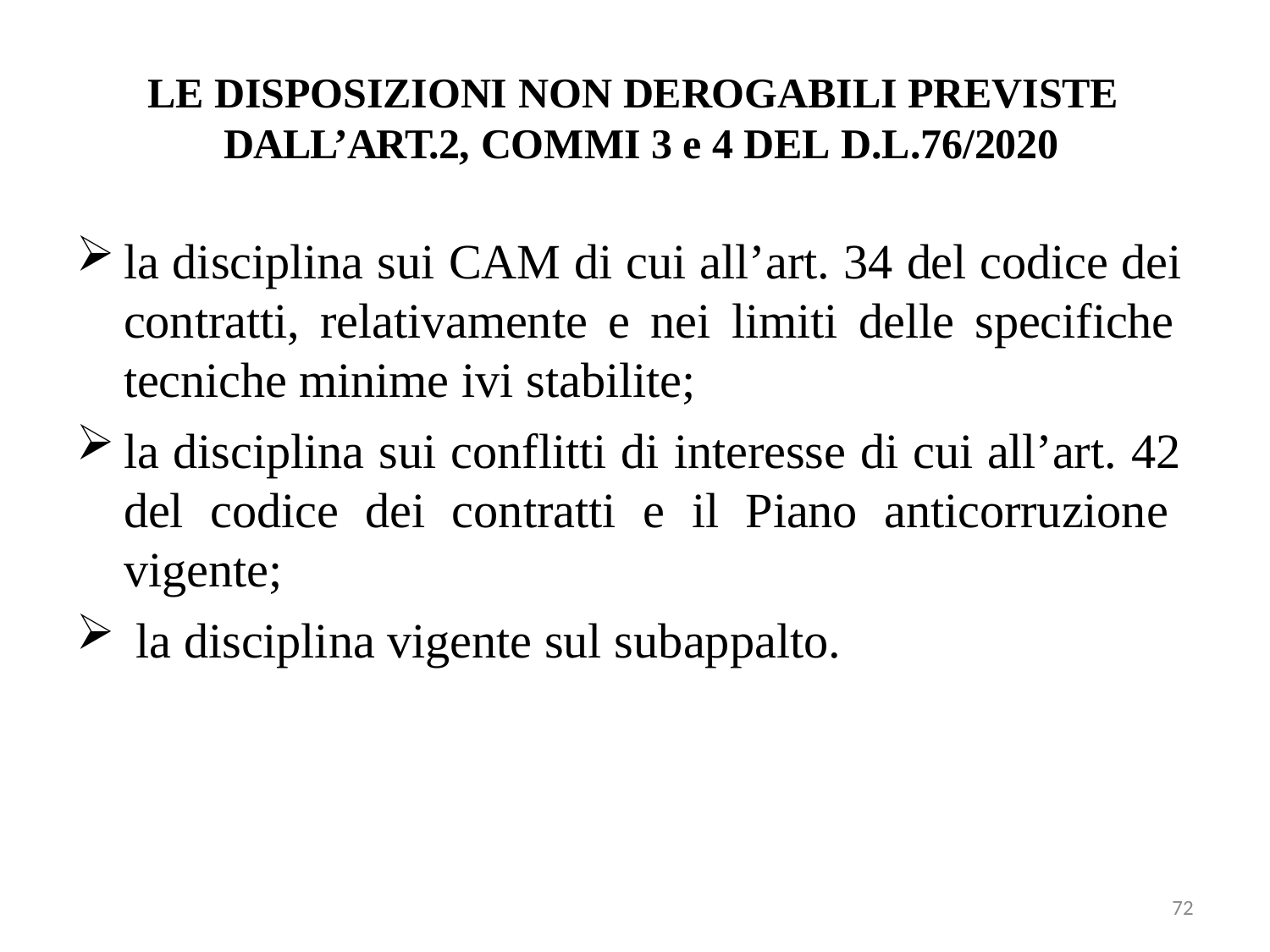

LE DISPOSIZIONI NON DEROGABILI PREVISTE  DALL’ART.2, COMMI 3 e 4 DEL D.L.76/2020

la disciplina sui CAM di cui all’art. 34 del codice dei  contratti, relativamente e nei limiti delle specifiche  tecniche minime ivi stabilite;
la disciplina sui conflitti di interesse di cui all’art. 42  del codice dei contratti e il Piano anticorruzione  vigente;
la disciplina vigente sul subappalto.
72